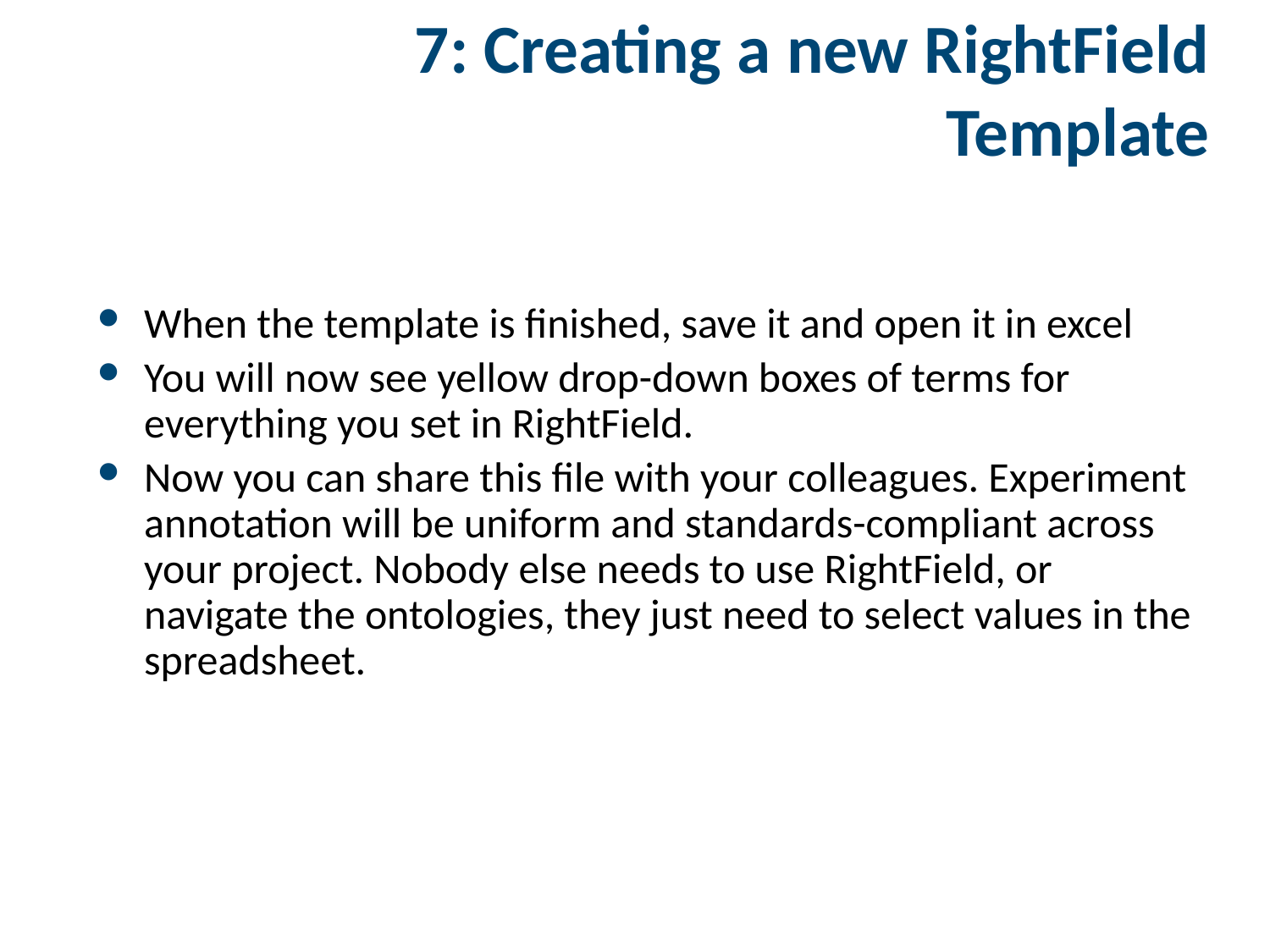

# 7: Creating a new RightField Template

When the template is finished, save it and open it in excel
You will now see yellow drop-down boxes of terms for everything you set in RightField.
Now you can share this file with your colleagues. Experiment annotation will be uniform and standards-compliant across your project. Nobody else needs to use RightField, or navigate the ontologies, they just need to select values in the spreadsheet.